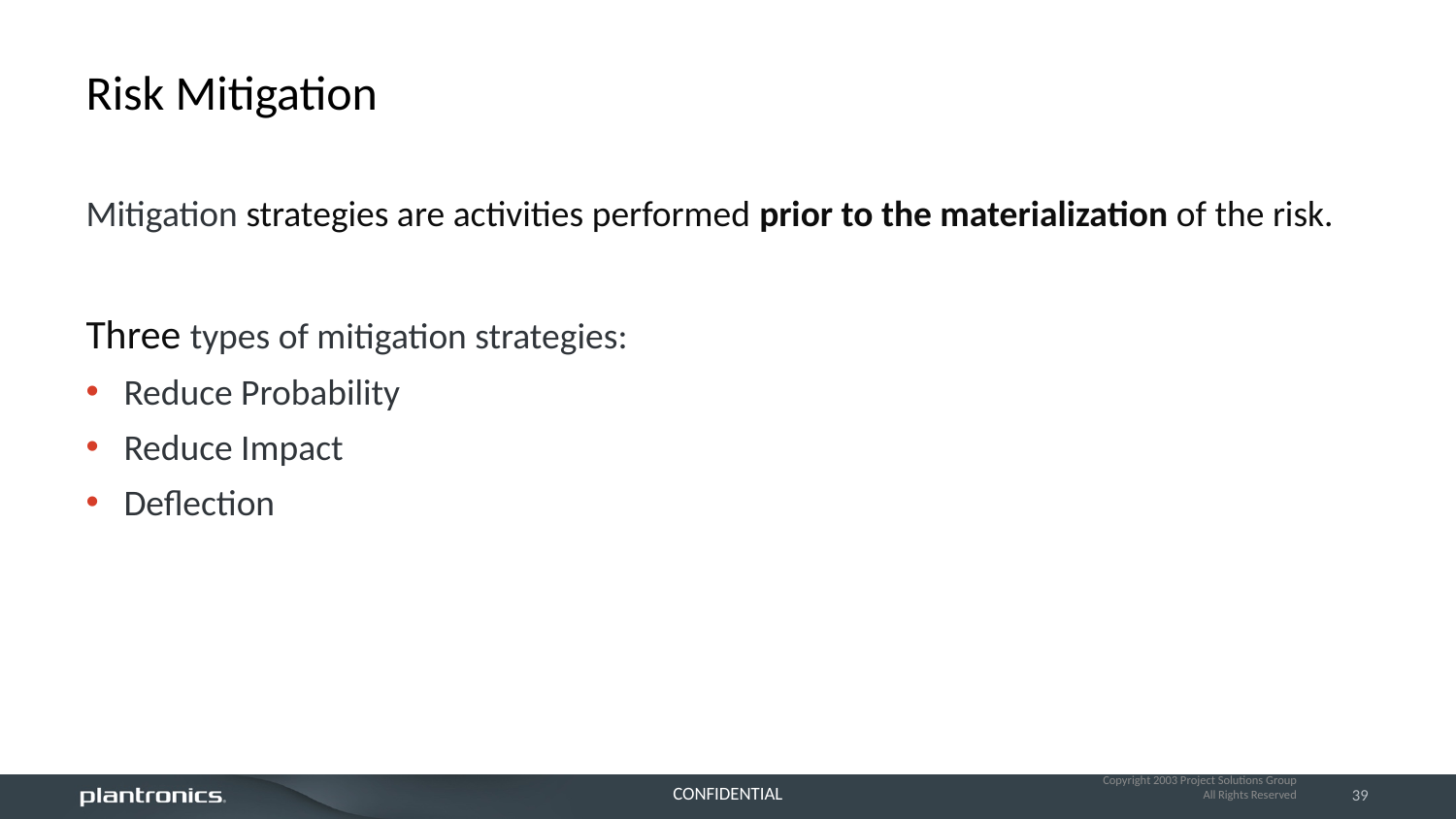

# Risk Mitigation
Mitigation strategies are activities performed prior to the materialization of the risk.

Three types of mitigation strategies:
Reduce Probability
Reduce Impact
Deflection
Copyright 2003 Project Solutions Group
All Rights Reserved

39